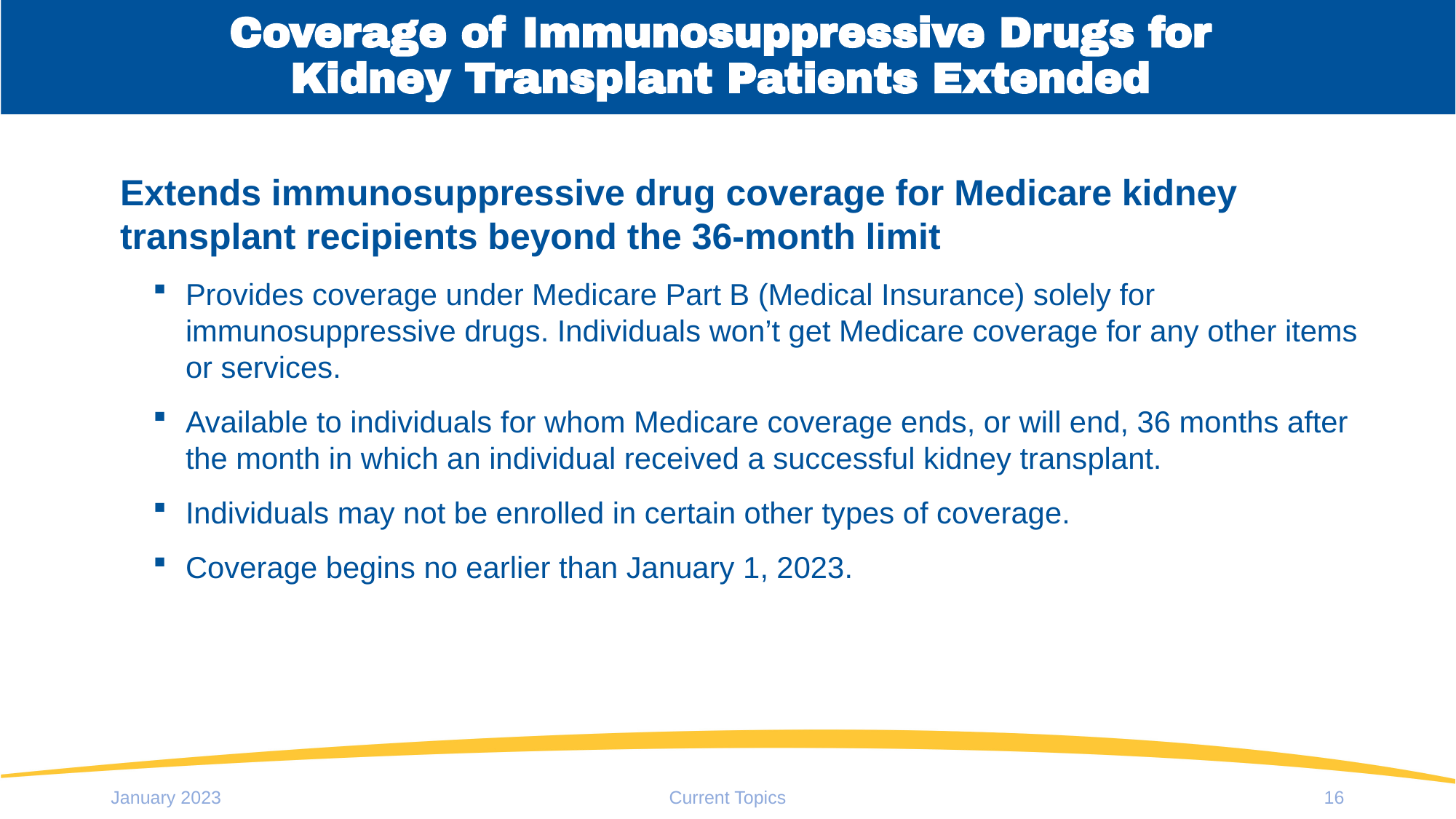

# Coverage of Immunosuppressive Drugs for Kidney Transplant Patients Extended
Extends immunosuppressive drug coverage for Medicare kidney transplant recipients beyond the 36-month limit
Provides coverage under Medicare Part B (Medical Insurance) solely for immunosuppressive drugs. Individuals won’t get Medicare coverage for any other items or services.
Available to individuals for whom Medicare coverage ends, or will end, 36 months after the month in which an individual received a successful kidney transplant.
Individuals may not be enrolled in certain other types of coverage.
Coverage begins no earlier than January 1, 2023.

January 2023
Current Topics
16